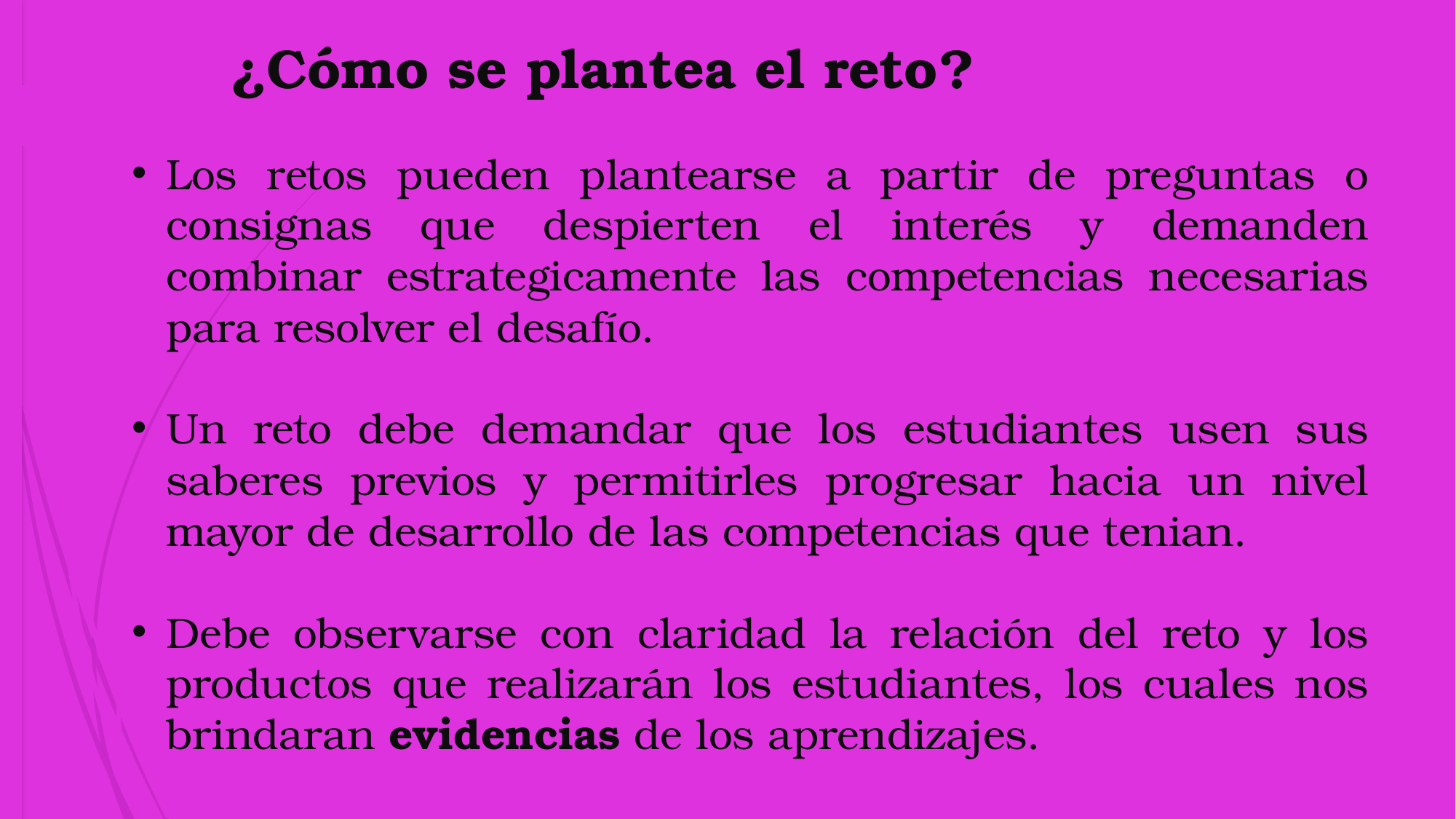

¿Cómo se plantea el reto?
Los retos pueden plantearse a partir de preguntas o consignas que despierten el interés y demanden combinar estrategicamente las competencias necesarias para resolver el desafío.

Un reto debe demandar que los estudiantes usen sus saberes previos y permitirles progresar hacia un nivel mayor de desarrollo de las competencias que tenian.

Debe observarse con claridad la relación del reto y los productos que realizarán los estudiantes, los cuales nos brindaran evidencias de los aprendizajes.